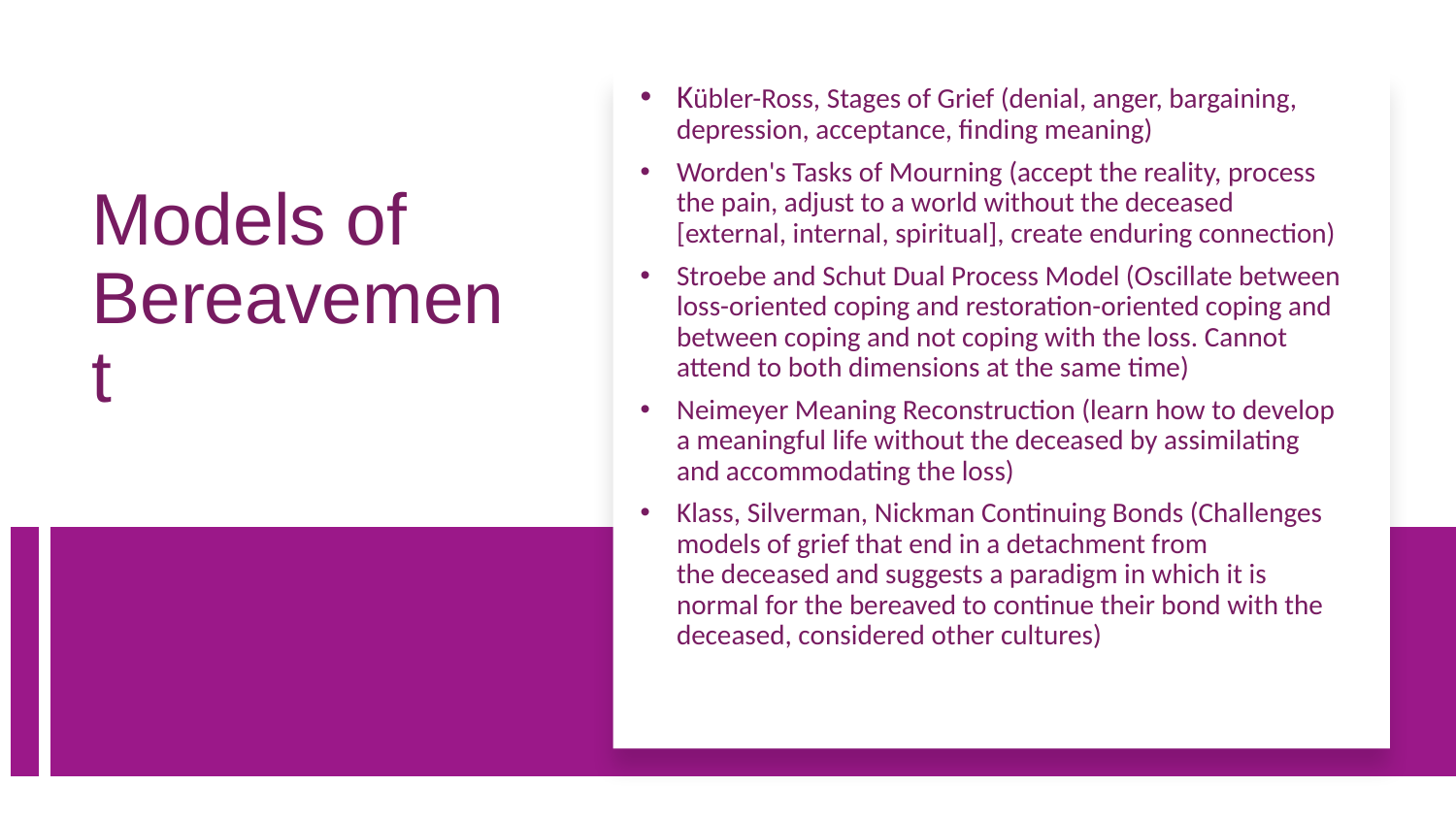

Kübler-Ross, Stages of Grief (denial, anger, bargaining, depression, acceptance, finding meaning)
Worden's Tasks of Mourning (accept the reality, process the pain, adjust to a world without the deceased [external, internal, spiritual], create enduring connection)
Stroebe and Schut Dual Process Model (Oscillate between loss-oriented coping and restoration-oriented coping and between coping and not coping with the loss. Cannot attend to both dimensions at the same time)
Neimeyer Meaning Reconstruction (learn how to develop a meaningful life without the deceased by assimilating and accommodating the loss)
Klass, Silverman, Nickman Continuing Bonds (Challenges models of grief that end in a detachment from the deceased and suggests a paradigm in which it is normal for the bereaved to continue their bond with the deceased, considered other cultures)

Models of Bereavement